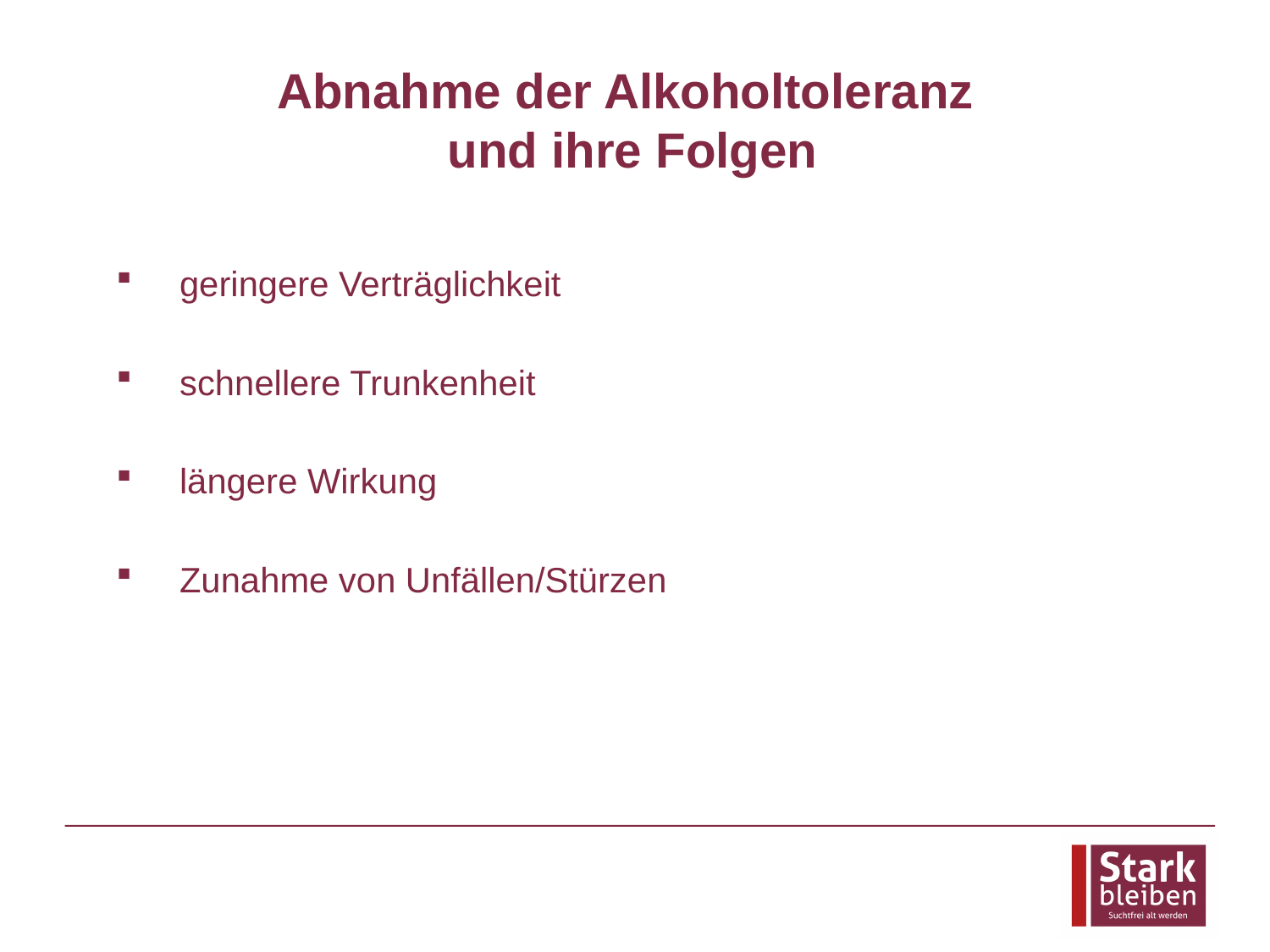

# Abnahme der Alkoholtoleranz und ihre Folgen

geringere Verträglichkeit

schnellere Trunkenheit

längere Wirkung

Zunahme von Unfällen/Stürzen